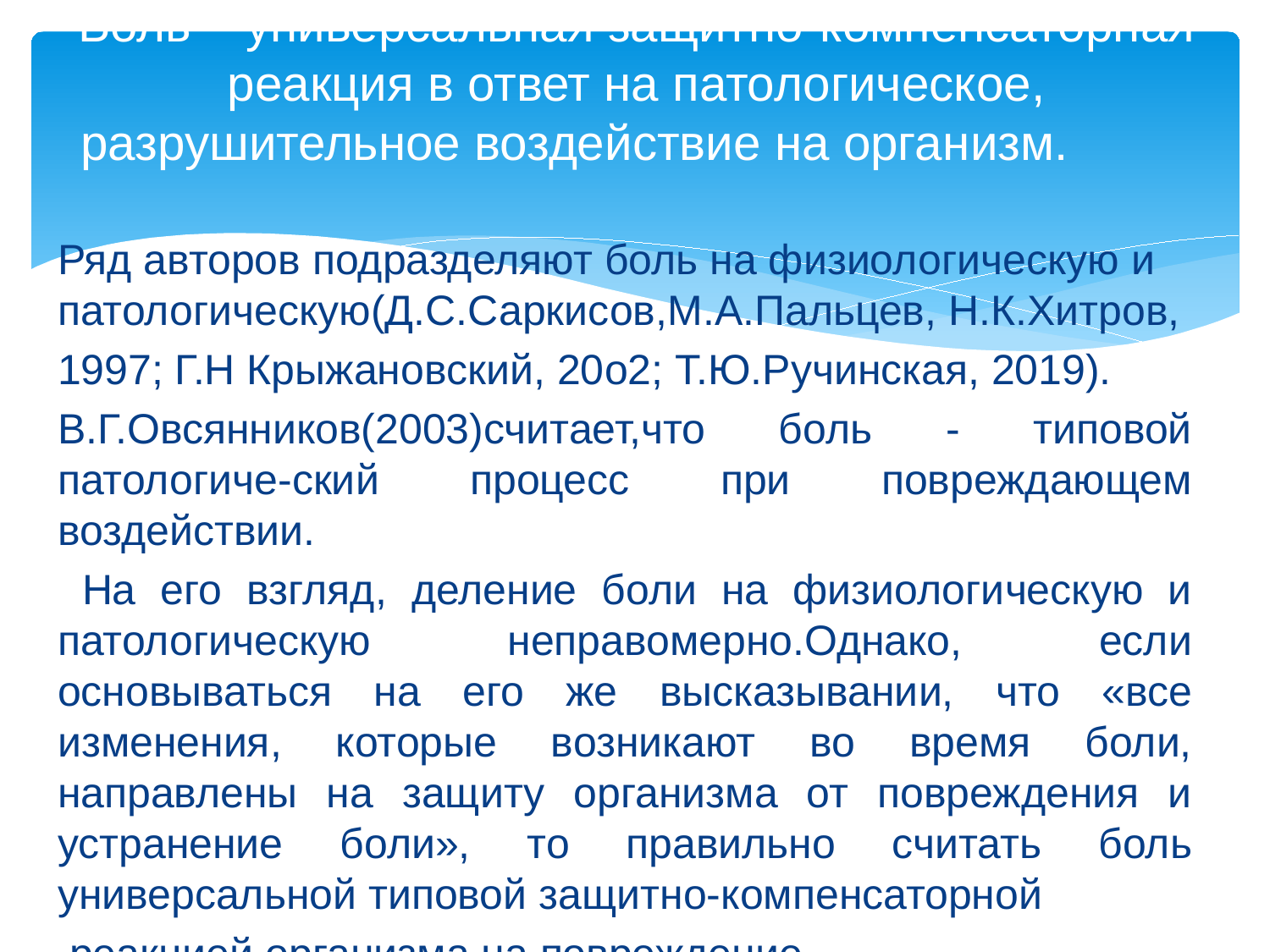

# Боль – универсальная защитно-компенсаторная реакция в ответ на патологическое, разрушительное воздействие на организм.
Ряд авторов подразделяют боль на физиологическую и патологическую(Д.С.Саркисов,М.А.Пальцев, Н.К.Хитров,
1997; Г.Н Крыжановский, 20о2; Т.Ю.Ручинская, 2019).
В.Г.Овсянников(2003)считает,что боль - типовой патологиче-ский процесс при повреждающем воздействии.
 На его взгляд, деление боли на физиологическую и патологическую неправомерно.Однако, если основываться на его же высказывании, что «все изменения, которые возникают во время боли, направлены на защиту организма от повреждения и устранение боли», то правильно считать боль универсальной типовой защитно-компенсаторной
 реакцией организма на повреждение.